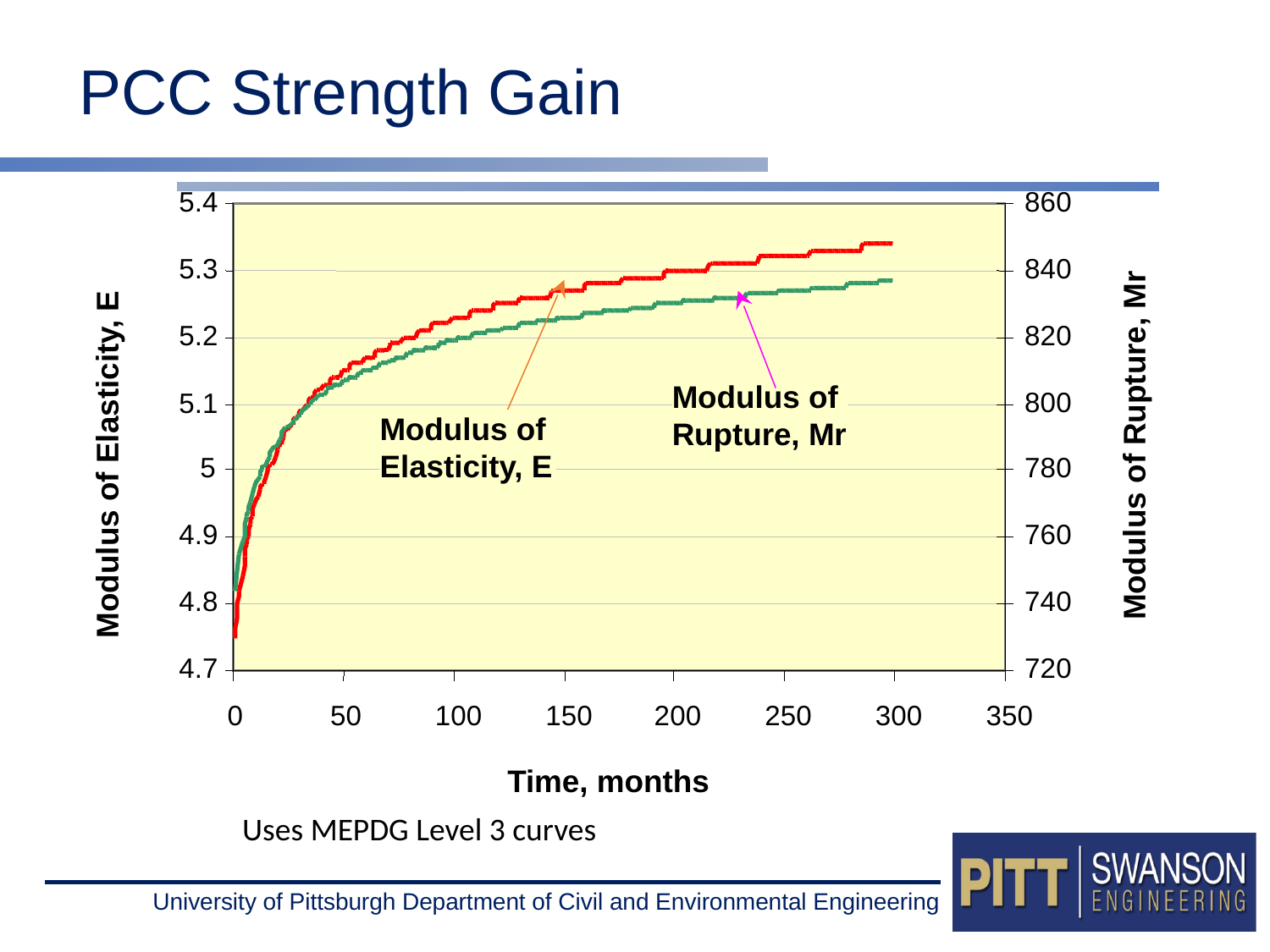

# PCC Strength Gain
5.4
860

5.3
840

820
5.2
800
5.1
5
780
760
4.9
740
4.8
4.7
720
0
50
100
150
200
250
300
350
Modulus of Rupture, Mr
Modulus of Elasticity, E

Modulus of Rupture, Mr
Modulus of Elasticity, E
Time, months
Uses MEPDG Level 3 curves